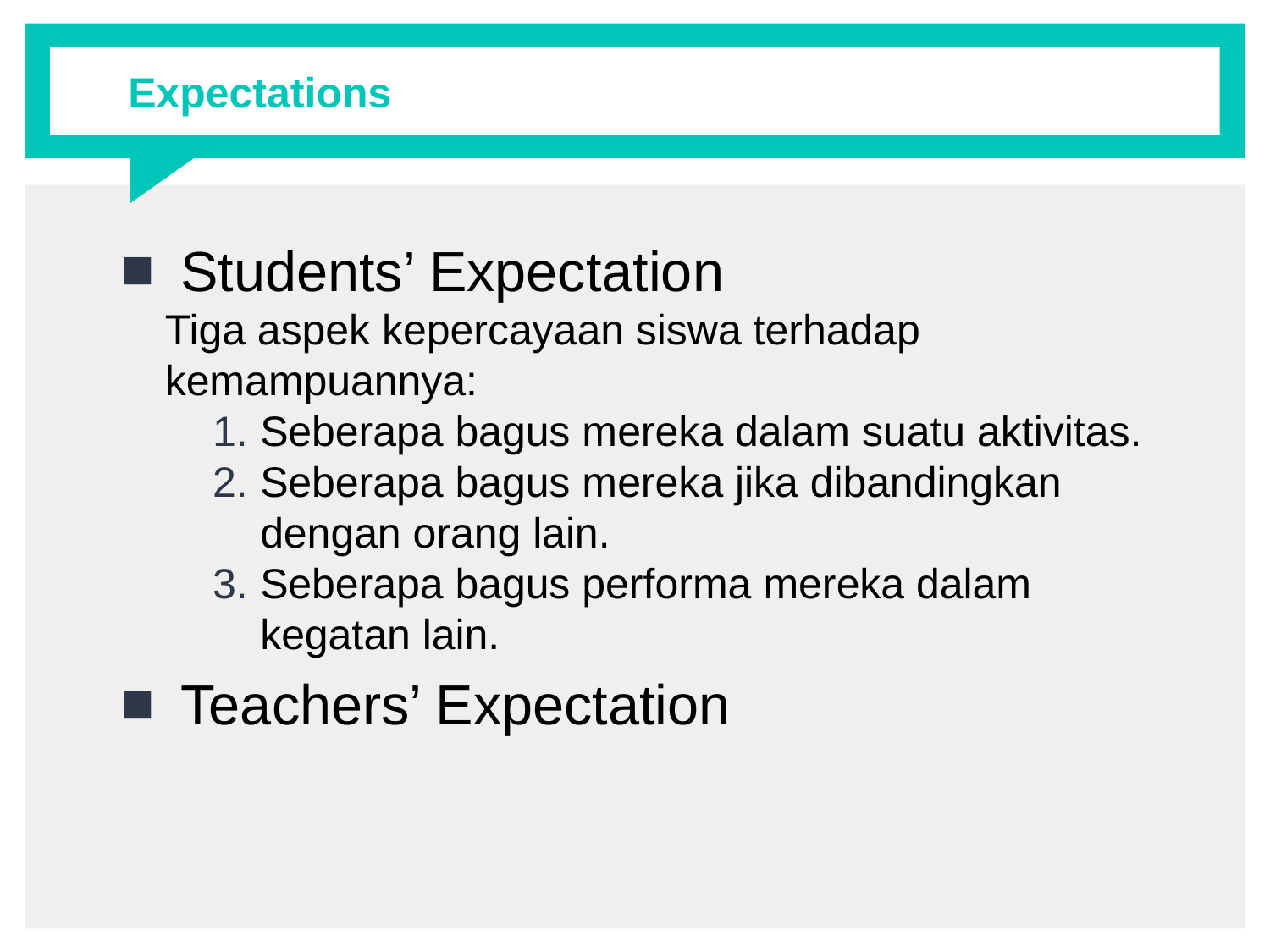

# Expectations
Students’ Expectation
Tiga aspek kepercayaan siswa terhadap kemampuannya:
Seberapa bagus mereka dalam suatu aktivitas.
Seberapa bagus mereka jika dibandingkan dengan orang lain.
Seberapa bagus performa mereka dalam kegatan lain.
Teachers’ Expectation